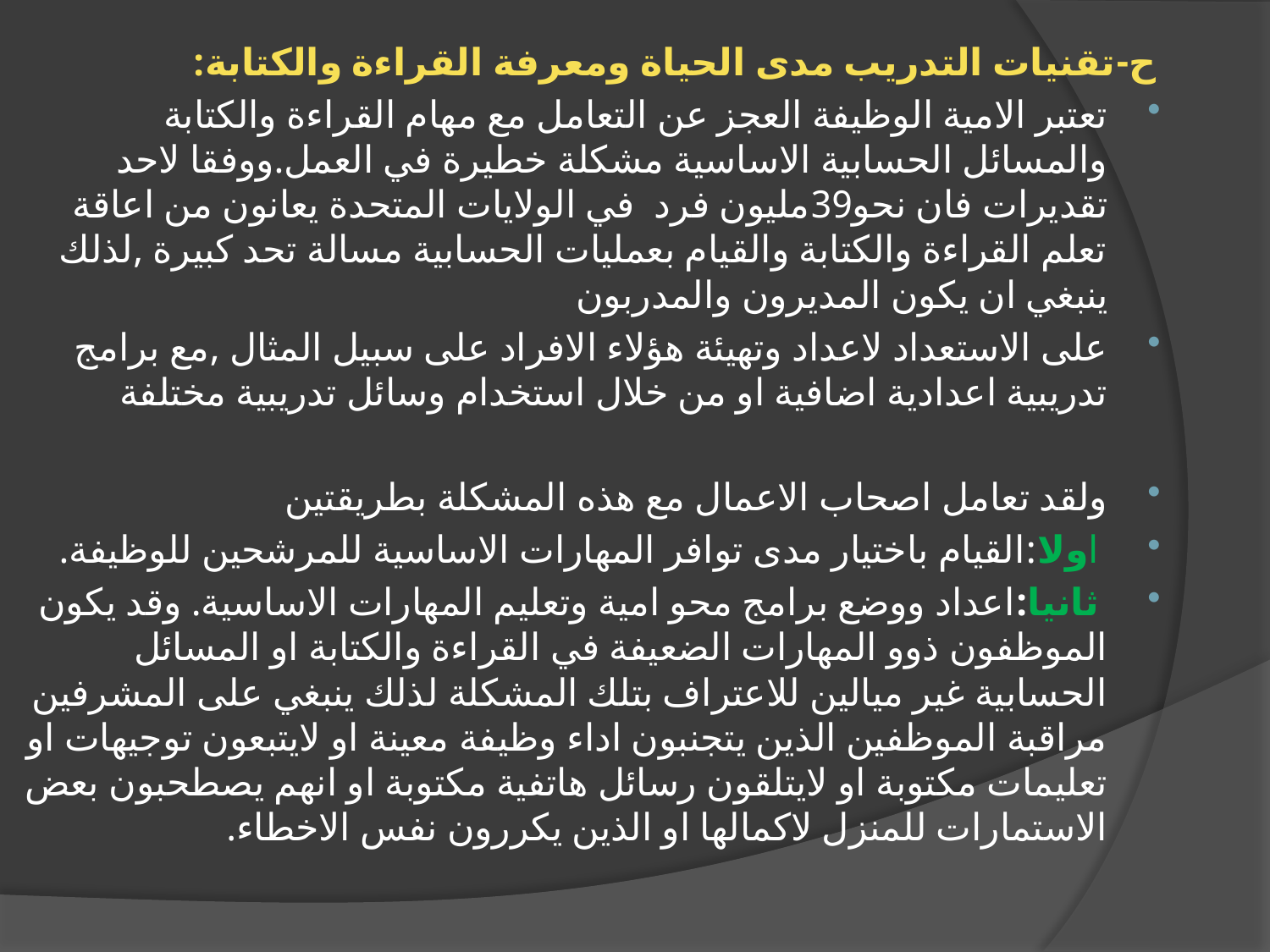

ح-تقنيات التدريب مدى الحياة ومعرفة القراءة والكتابة:
تعتبر الامية الوظيفة العجز عن التعامل مع مهام القراءة والكتابة والمسائل الحسابية الاساسية مشكلة خطيرة في العمل.ووفقا لاحد تقديرات فان نحو39مليون فرد  في الولايات المتحدة يعانون من اعاقة تعلم القراءة والكتابة والقيام بعمليات الحسابية مسالة تحد كبيرة ,لذلك ينبغي ان يكون المديرون والمدربون
على الاستعداد لاعداد وتهيئة هؤلاء الافراد على سبيل المثال ,مع برامج تدريبية اعدادية اضافية او من خلال استخدام وسائل تدريبية مختلفة

ولقد تعامل اصحاب الاعمال مع هذه المشكلة بطريقتين
 اولا:القيام باختيار مدى توافر المهارات الاساسية للمرشحين للوظيفة.
 ثانيا:اعداد ووضع برامج محو امية وتعليم المهارات الاساسية. وقد يكون الموظفون ذوو المهارات الضعيفة في القراءة والكتابة او المسائل الحسابية غير ميالين للاعتراف بتلك المشكلة لذلك ينبغي على المشرفين مراقبة الموظفين الذين يتجنبون اداء وظيفة معينة او لايتبعون توجيهات او تعليمات مكتوبة او لايتلقون رسائل هاتفية مكتوبة او انهم يصطحبون بعض الاستمارات للمنزل لاكمالها او الذين يكررون نفس الاخطاء.